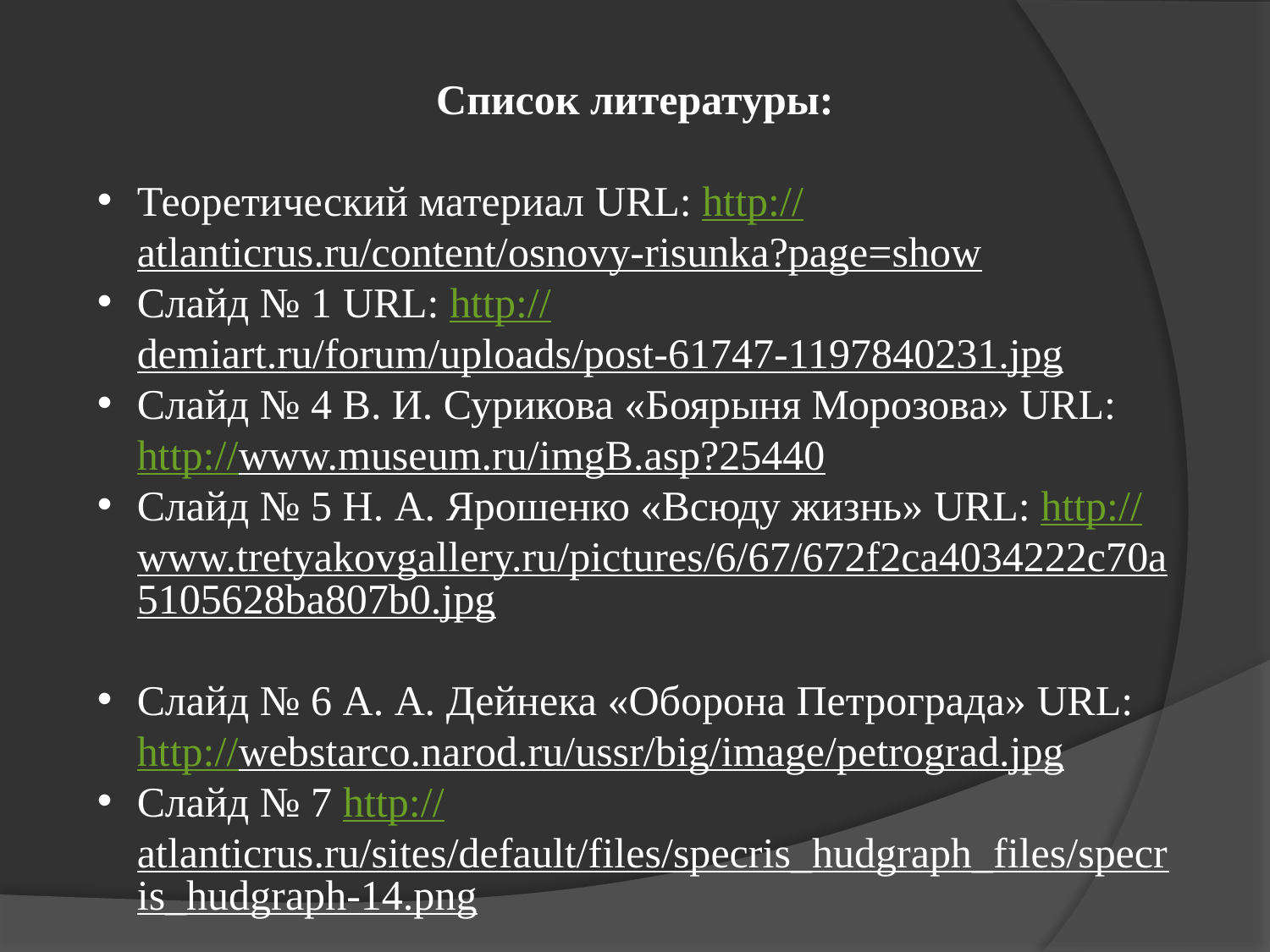

Список литературы:

Теоретический материал URL: http://atlanticrus.ru/content/osnovy-risunka?page=show
Слайд № 1 URL: http://demiart.ru/forum/uploads/post-61747-1197840231.jpg
Слайд № 4 В. И. Сурикова «Боярыня Морозова» URL: http://www.museum.ru/imgB.asp?25440
Слайд № 5 Н. А. Ярошенко «Всюду жизнь» URL: http://www.tretyakovgallery.ru/pictures/6/67/672f2ca4034222c70a5105628ba807b0.jpg
Слайд № 6 А. А. Дейнека «Оборона Петрограда» URL: http://webstarco.narod.ru/ussr/big/image/petrograd.jpg
Слайд № 7 http://atlanticrus.ru/sites/default/files/specris_hudgraph_files/specris_hudgraph-14.png